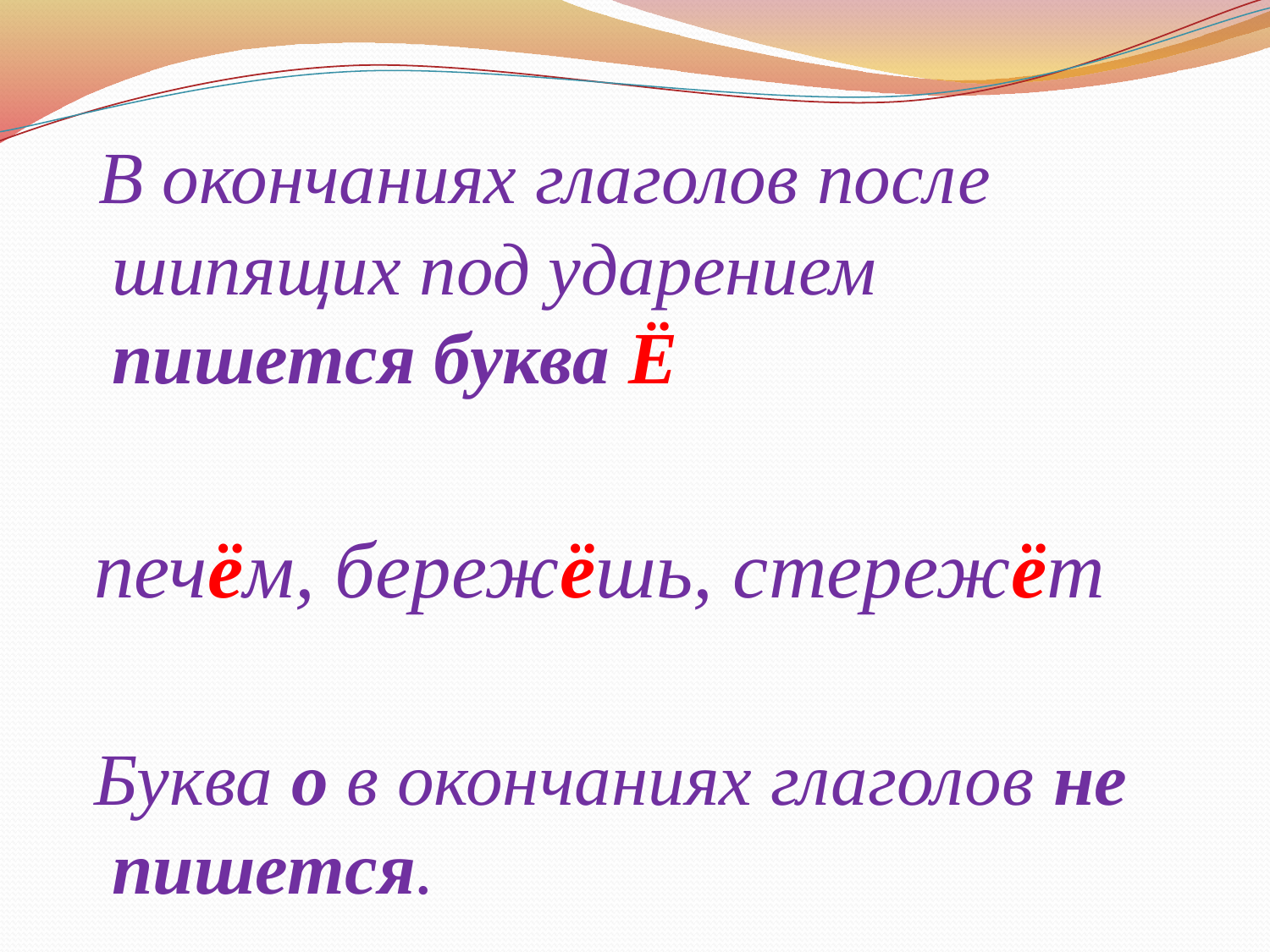

В окончаниях глаголов после шипящих под ударением пишется буква Ё

 печём, бережёшь, стережёт

 Буква о в окончаниях глаголов не пишется.

#